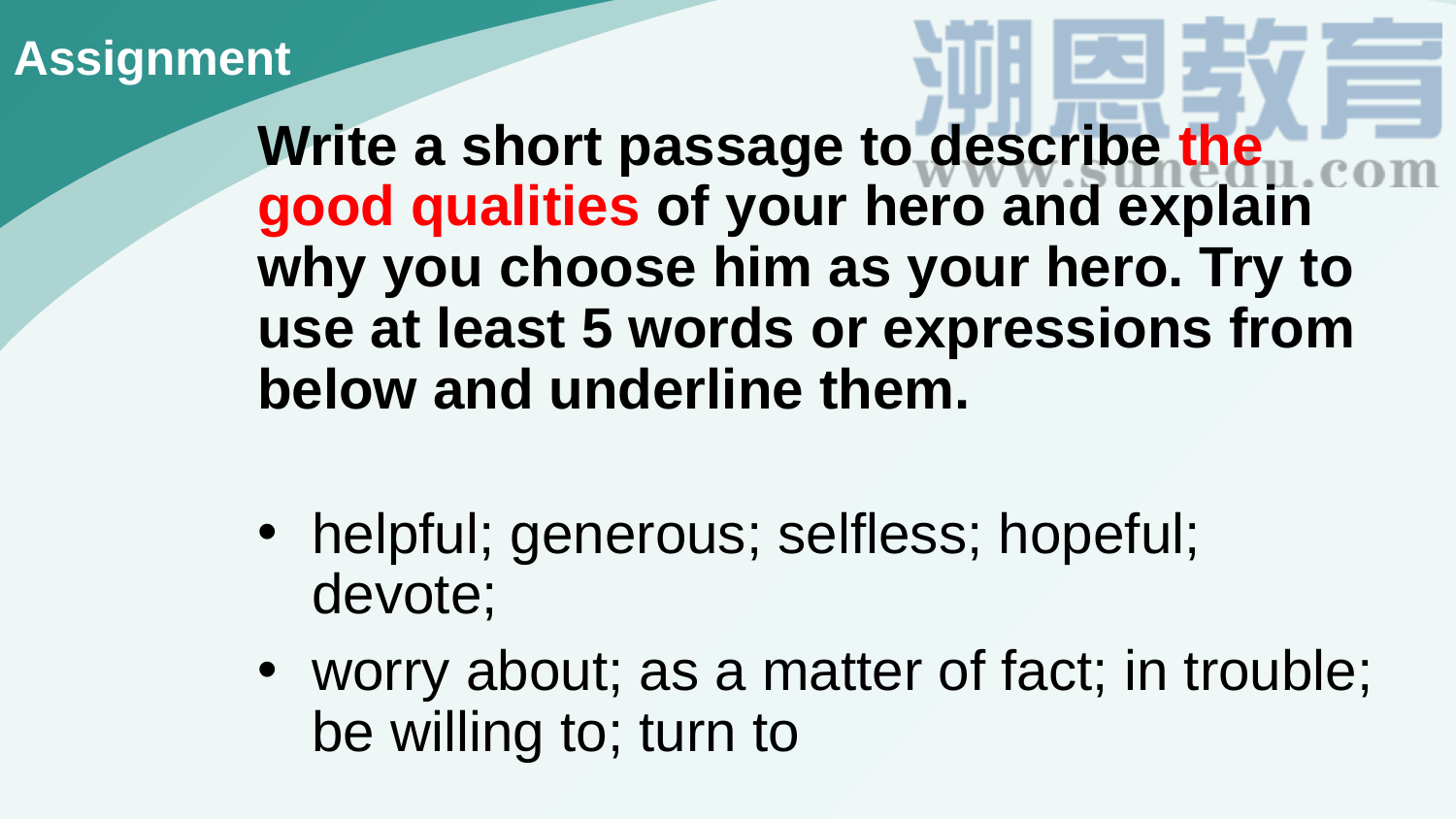

Assignment
Write a short passage to describe the good qualities of your hero and explain why you choose him as your hero. Try to use at least 5 words or expressions from below and underline them.

helpful; generous; selfless; hopeful; devote;
worry about; as a matter of fact; in trouble; be willing to; turn to